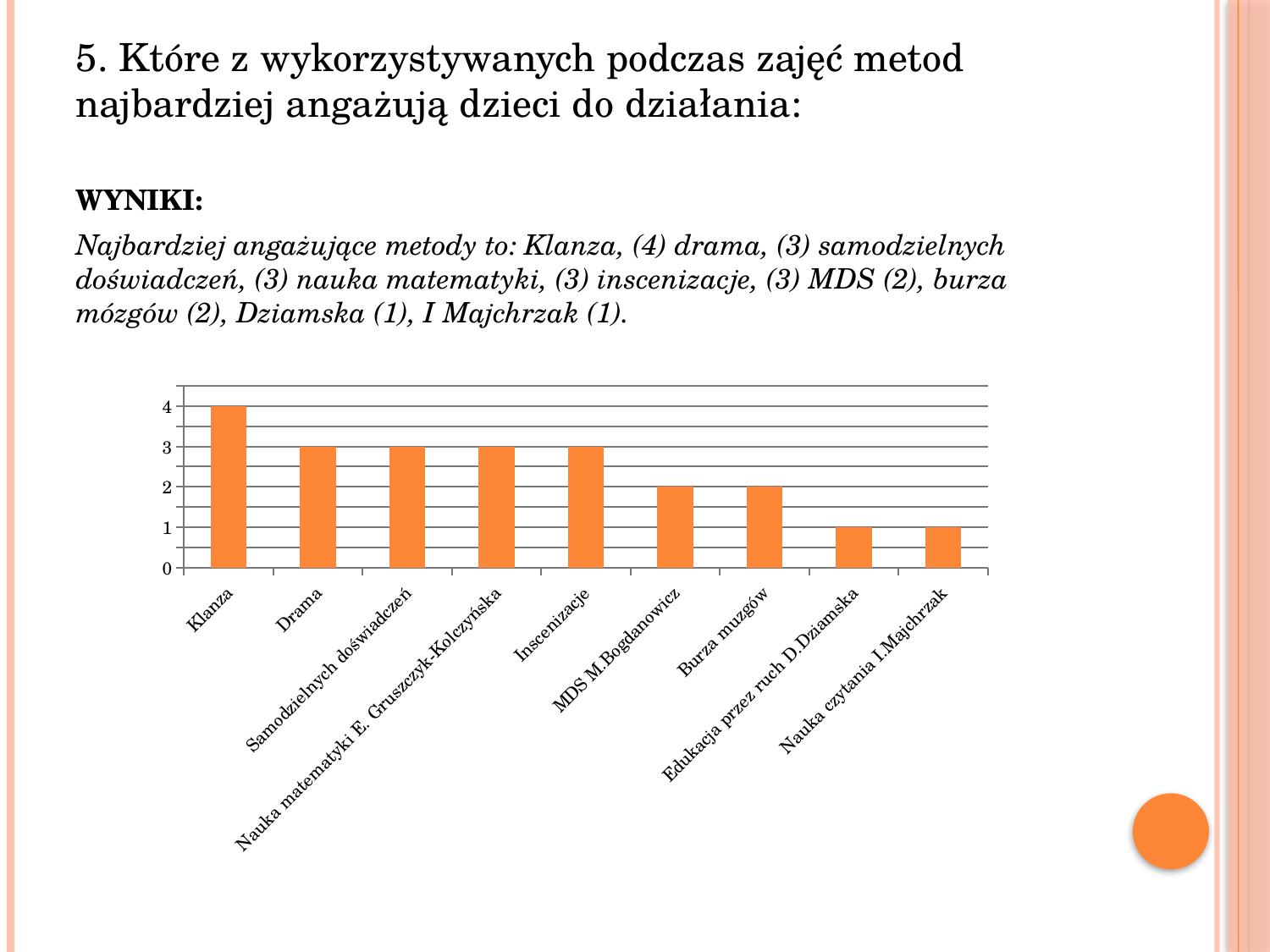

5. Które z wykorzystywanych podczas zajęć metod najbardziej angażują dzieci do działania:

WYNIKI:
Najbardziej angażujące metody to: Klanza, (4) drama, (3) samodzielnych doświadczeń, (3) nauka matematyki, (3) inscenizacje, (3) MDS (2), burza mózgów (2), Dziamska (1), I Majchrzak (1).

### Chart

| Category | Seria 1 |
|---|---|
| Klanza | 4.0 |
| Drama | 3.0 |
| Samodzielnych doświadczeń | 3.0 |
| Nauka matematyki E. Gruszczyk-Kolczyńska | 3.0 |
| Inscenizacje | 3.0 |
|  MDS M.Bogdanowicz | 2.0 |
| Burza muzgów | 2.0 |
| Edukacja przez ruch D.Dziamska | 1.0 |
| Nauka czytania I.Majchrzak | 1.0 |